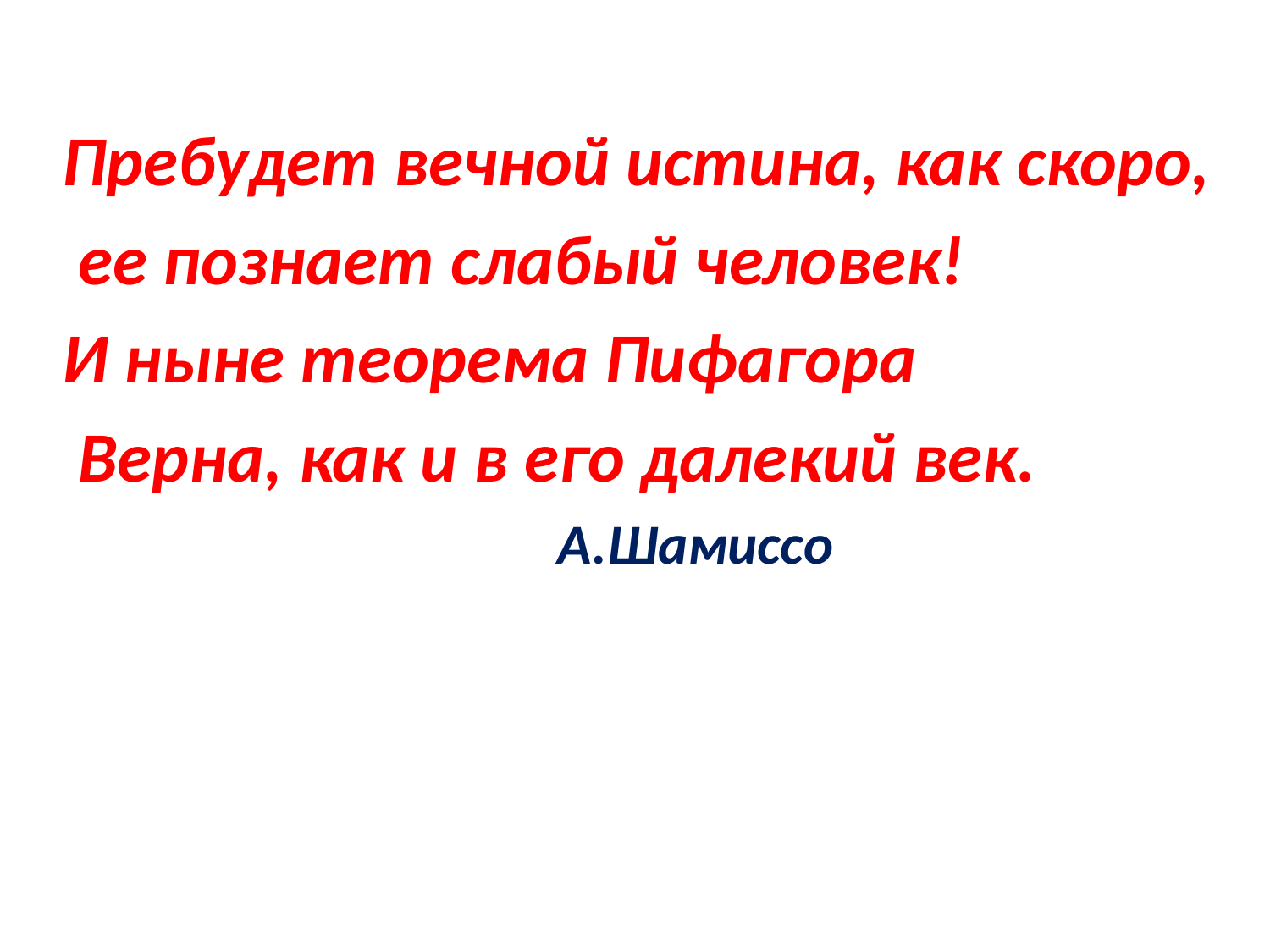

Пребудет вечной истина, как скоро,
 ее познает слабый человек!
И ныне теорема Пифагора
 Верна, как и в его далекий век.
                                       А.Шамиссо